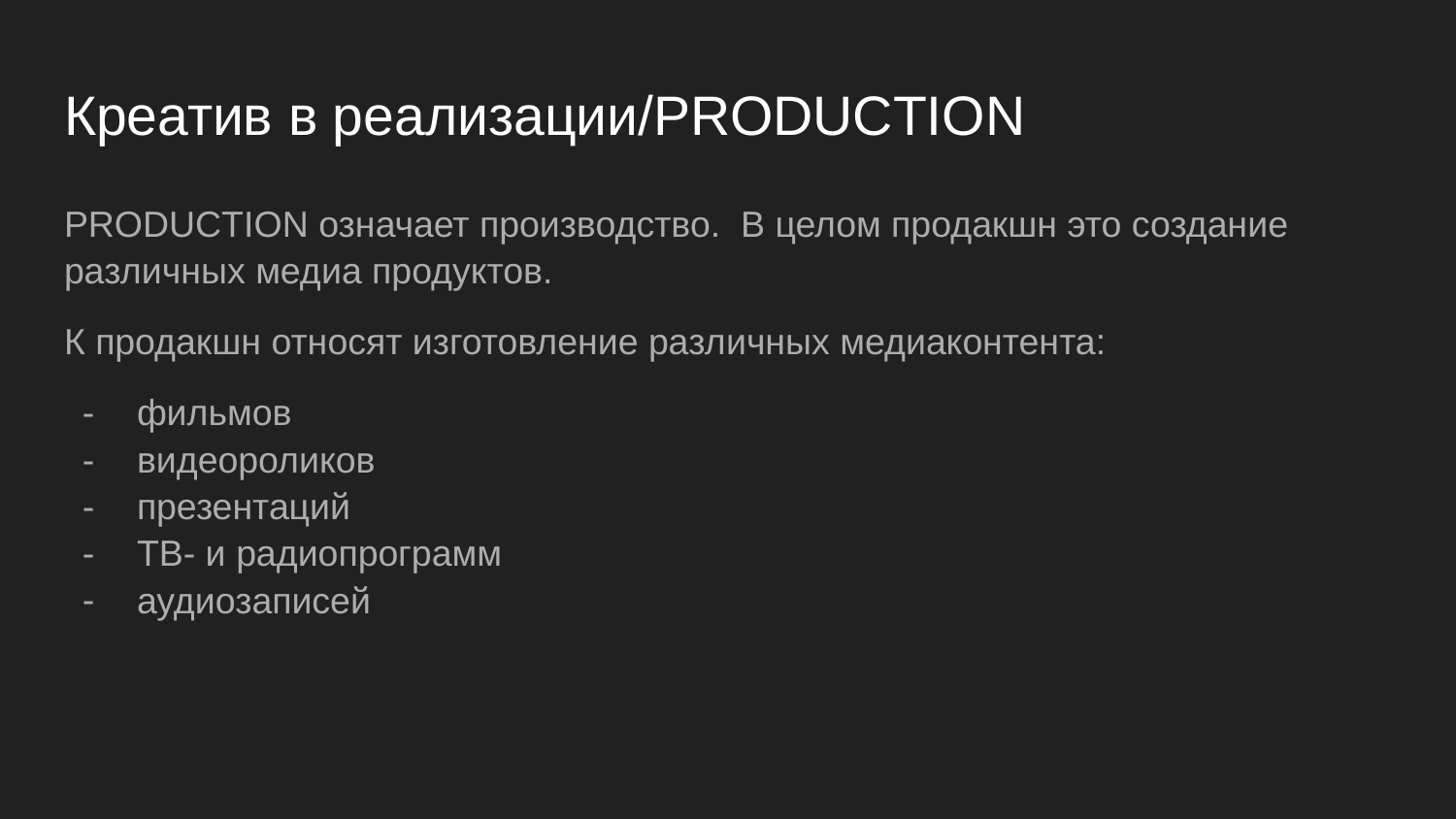

# Креатив в реализации/PRODUCTION
PRODUCTION означает производство.  В целом продакшн это создание различных медиа продуктов.
К продакшн относят изготовление различных медиаконтента:
фильмов
видеороликов
презентаций
ТВ- и радиопрограмм
аудиозаписей